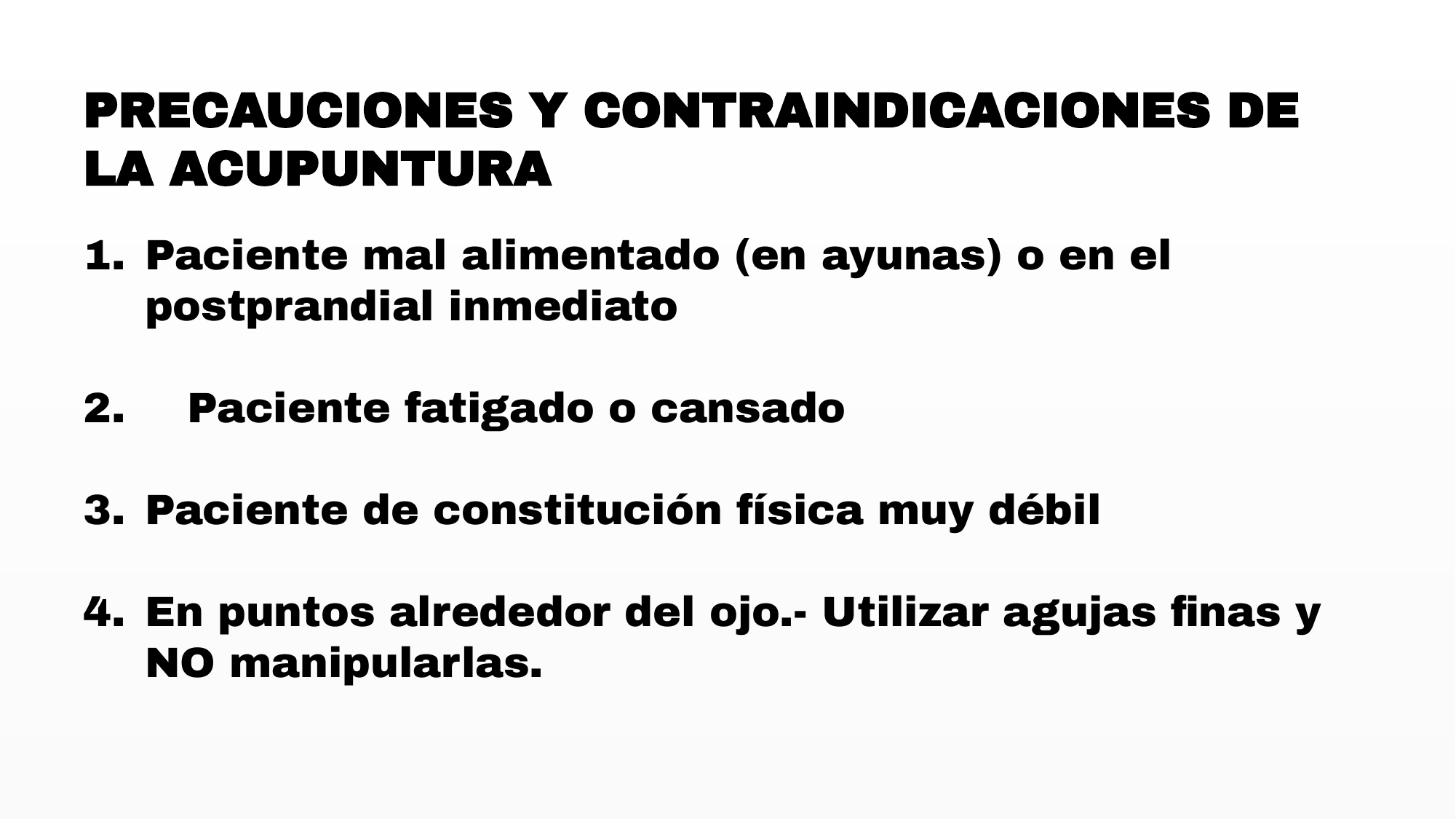

PRECAUCIONES Y CONTRAINDICACIONES DE LA ACUPUNTURA

Paciente mal alimentado (en ayunas) o en el postprandial inmediato

   Paciente fatigado o cansado

Paciente de constitución física muy débil

En puntos alrededor del ojo.- Utilizar agujas finas y NO manipularlas.